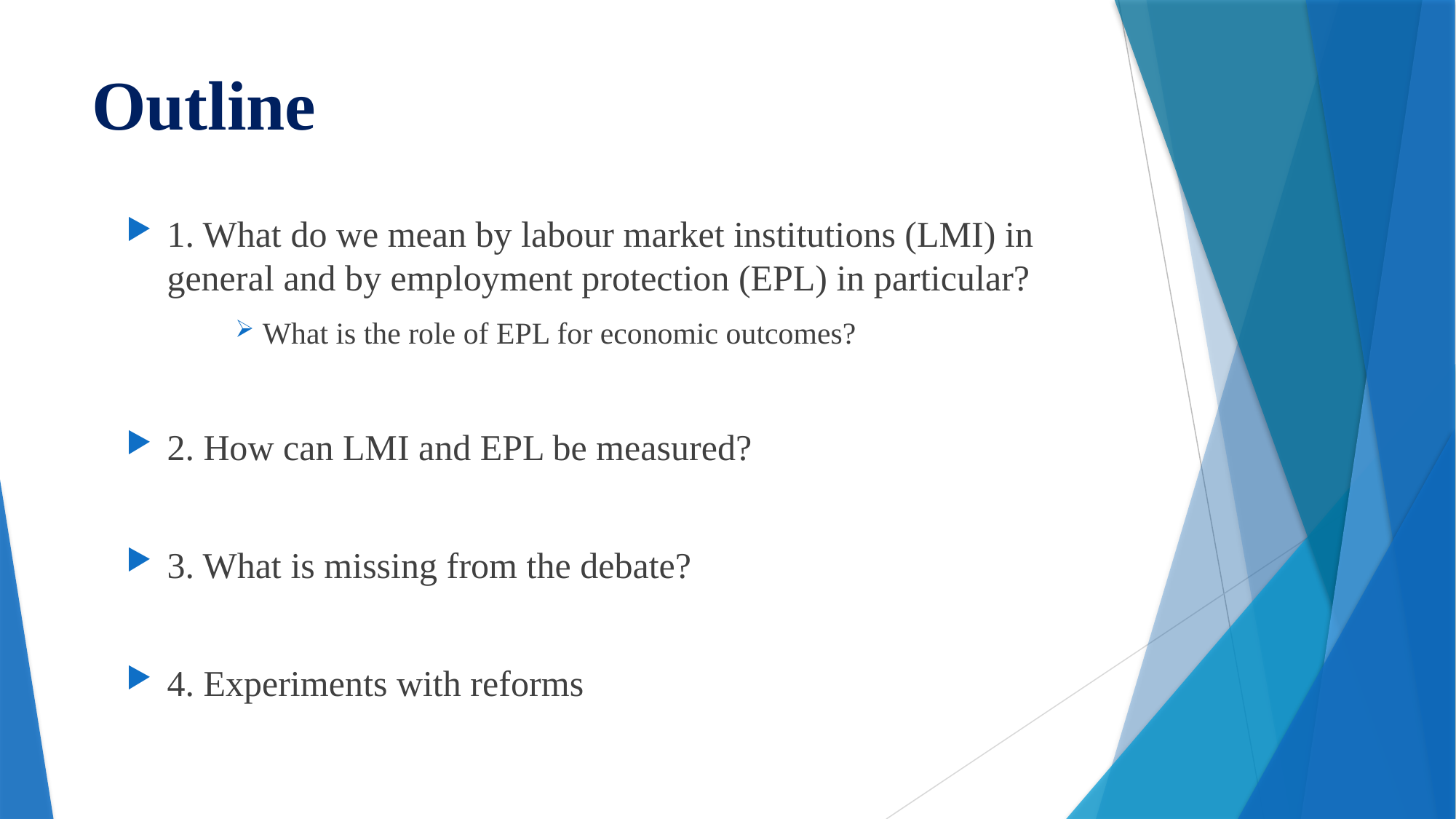

# Outline
1. What do we mean by labour market institutions (LMI) in general and by employment protection (EPL) in particular?
What is the role of EPL for economic outcomes?

2. How can LMI and EPL be measured?

3. What is missing from the debate?

4. Experiments with reforms